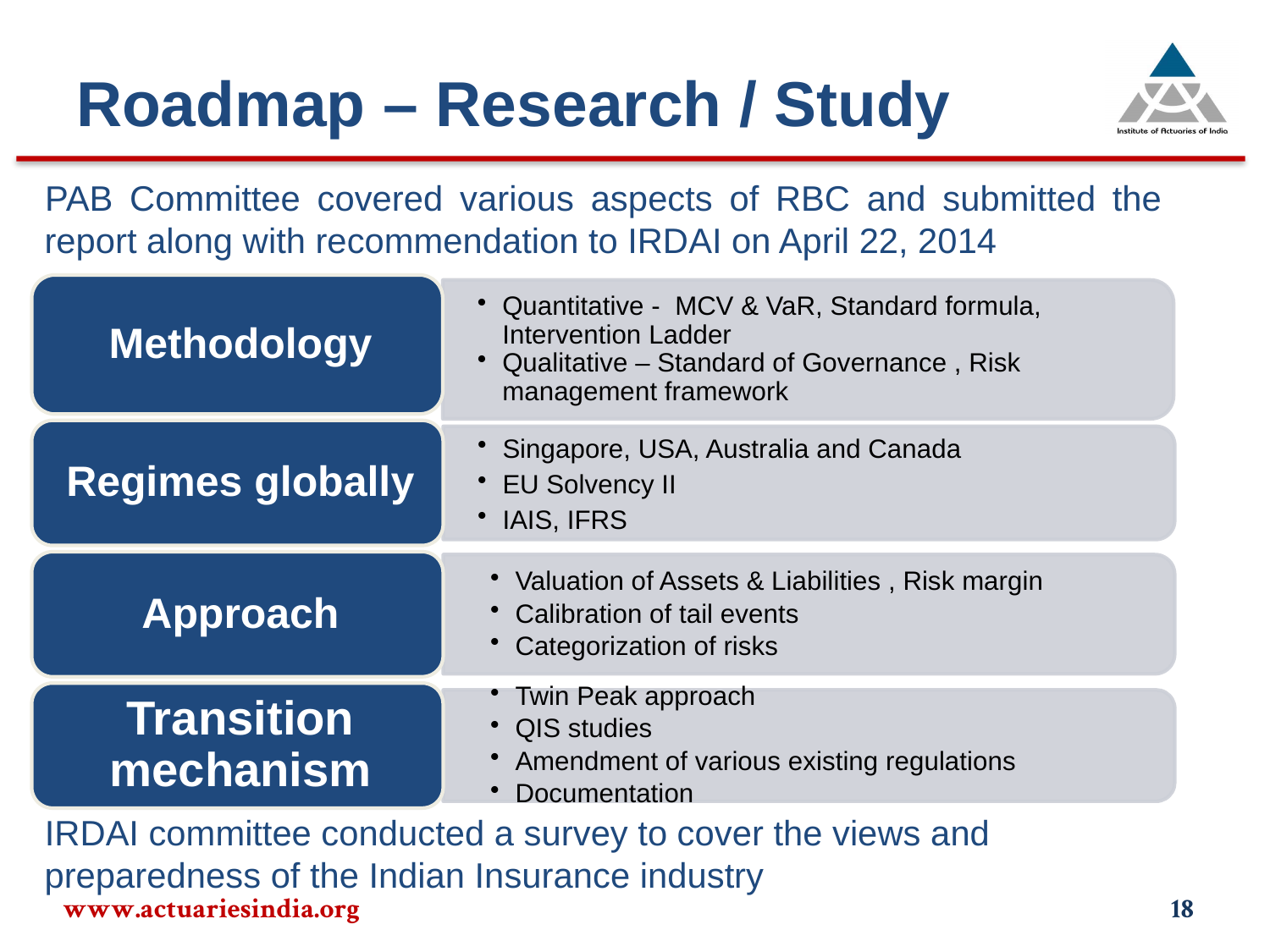

# Roadmap – Research / Study
PAB Committee covered various aspects of RBC and submitted the report along with recommendation to IRDAI on April 22, 2014
Quantitative -  MCV & VaR, Standard formula,  Intervention Ladder
Qualitative – Standard of Governance , Risk management framework
Methodology
Singapore, USA, Australia and Canada
EU Solvency II
IAIS, IFRS
Regimes globally
Valuation of Assets & Liabilities , Risk margin
Calibration of tail events
Categorization of risks
Approach
Twin Peak approach
QIS studies
Amendment of various existing regulations
Documentation
Transition mechanism
IRDAI committee conducted a survey to cover the views and preparedness of the Indian Insurance industry

www.actuariesindia.org
18